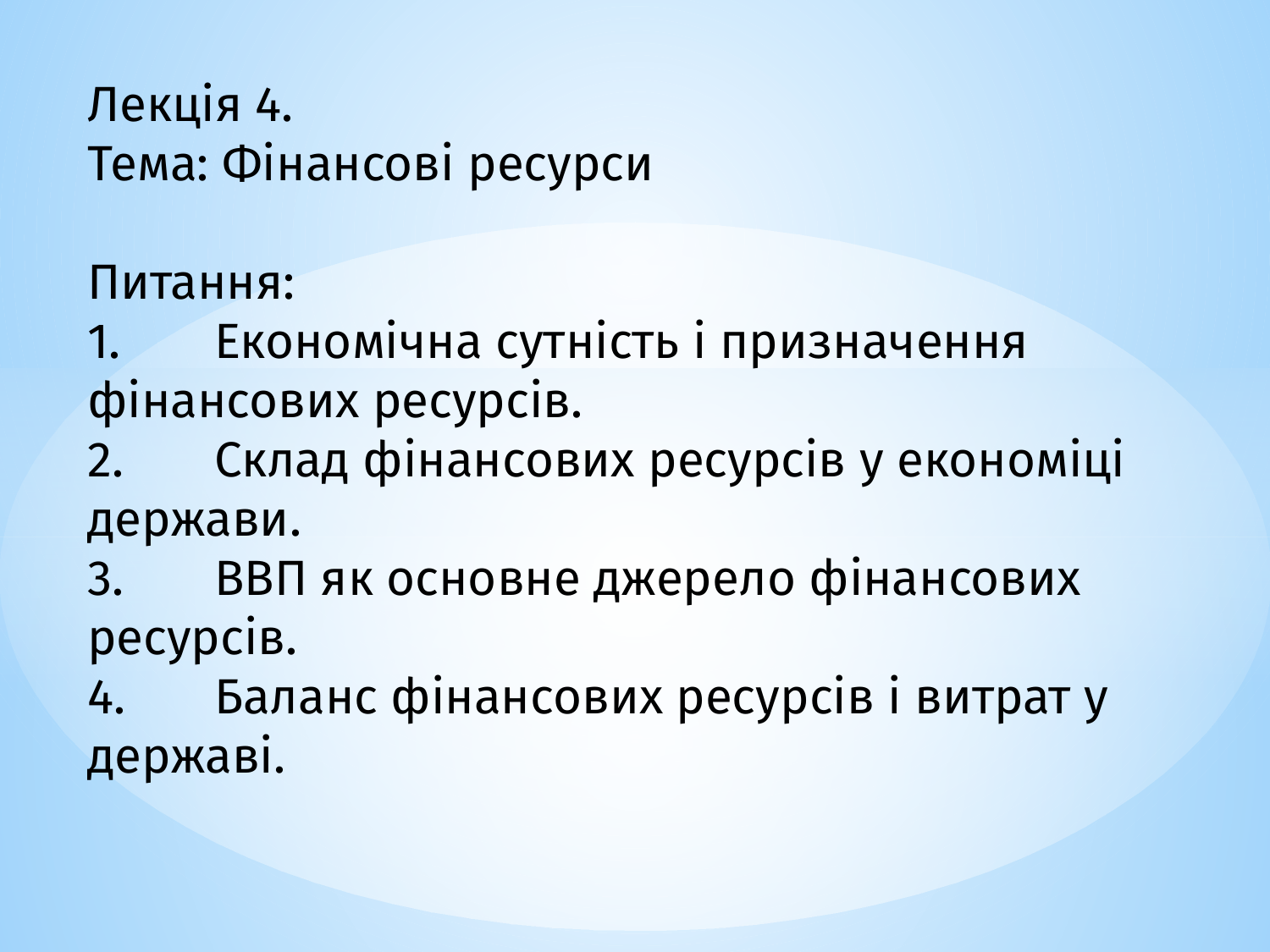

Лекція 4.
Тема: Фінансові ресурси

Питання:
1.	Економічна сутність і призначення фінансових ресурсів.
2.	Склад фінансових ресурсів у економіці держави.
3.	ВВП як основне джерело фінансових ресурсів.
4.	Баланс фінансових ресурсів і витрат у державі.